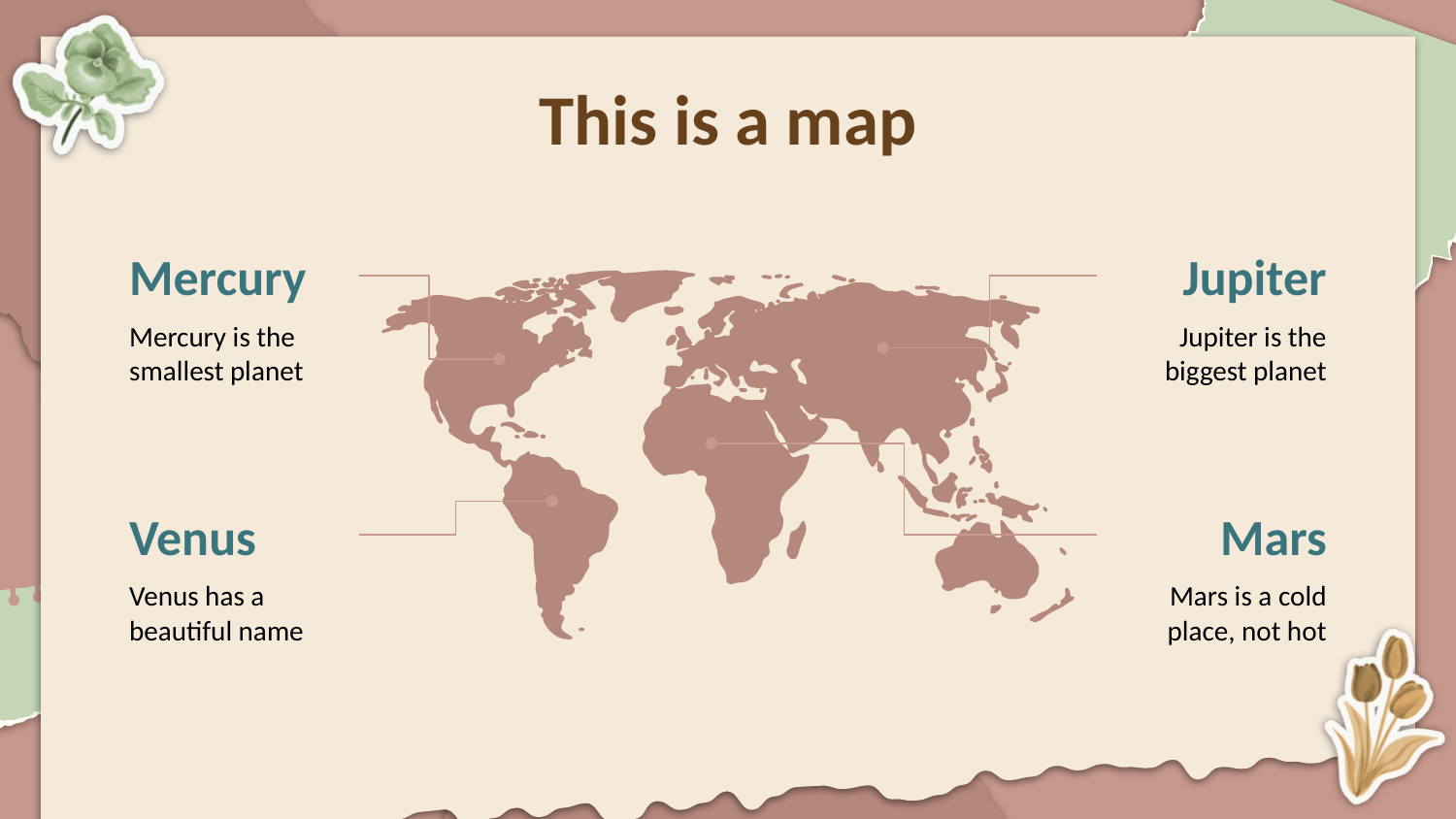

# This is a map
Mercury
Jupiter

Mercury is the smallest planet
Jupiter is the biggest planet
Venus
Mars
Venus has a beautiful name
Mars is a cold place, not hot